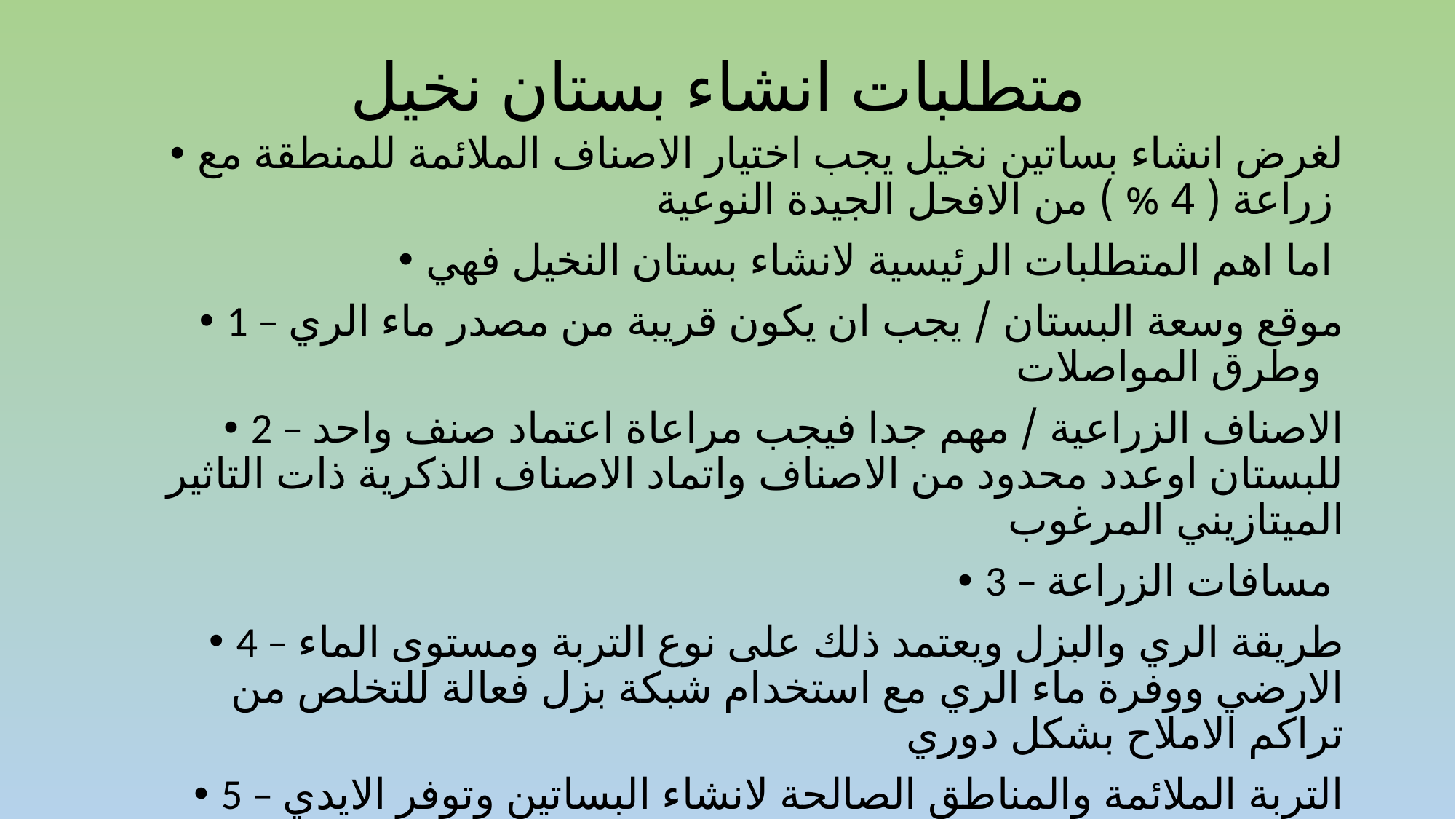

# متطلبات انشاء بستان نخيل
لغرض انشاء بساتين نخيل يجب اختيار الاصناف الملائمة للمنطقة مع زراعة ( 4 % ) من الافحل الجيدة النوعية
اما اهم المتطلبات الرئيسية لانشاء بستان النخيل فهي
1 – موقع وسعة البستان / يجب ان يكون قريبة من مصدر ماء الري وطرق المواصلات
2 – الاصناف الزراعية / مهم جدا فيجب مراعاة اعتماد صنف واحد للبستان اوعدد محدود من الاصناف واتماد الاصناف الذكرية ذات التاثير الميتازيني المرغوب
3 – مسافات الزراعة
4 – طريقة الري والبزل ويعتمد ذلك على نوع التربة ومستوى الماء الارضي ووفرة ماء الري مع استخدام شبكة بزل فعالة للتخلص من تراكم الاملاح بشكل دوري
5 – التربة الملائمة والمناطق الصالحة لانشاء البساتين وتوفر الايدي العاملة